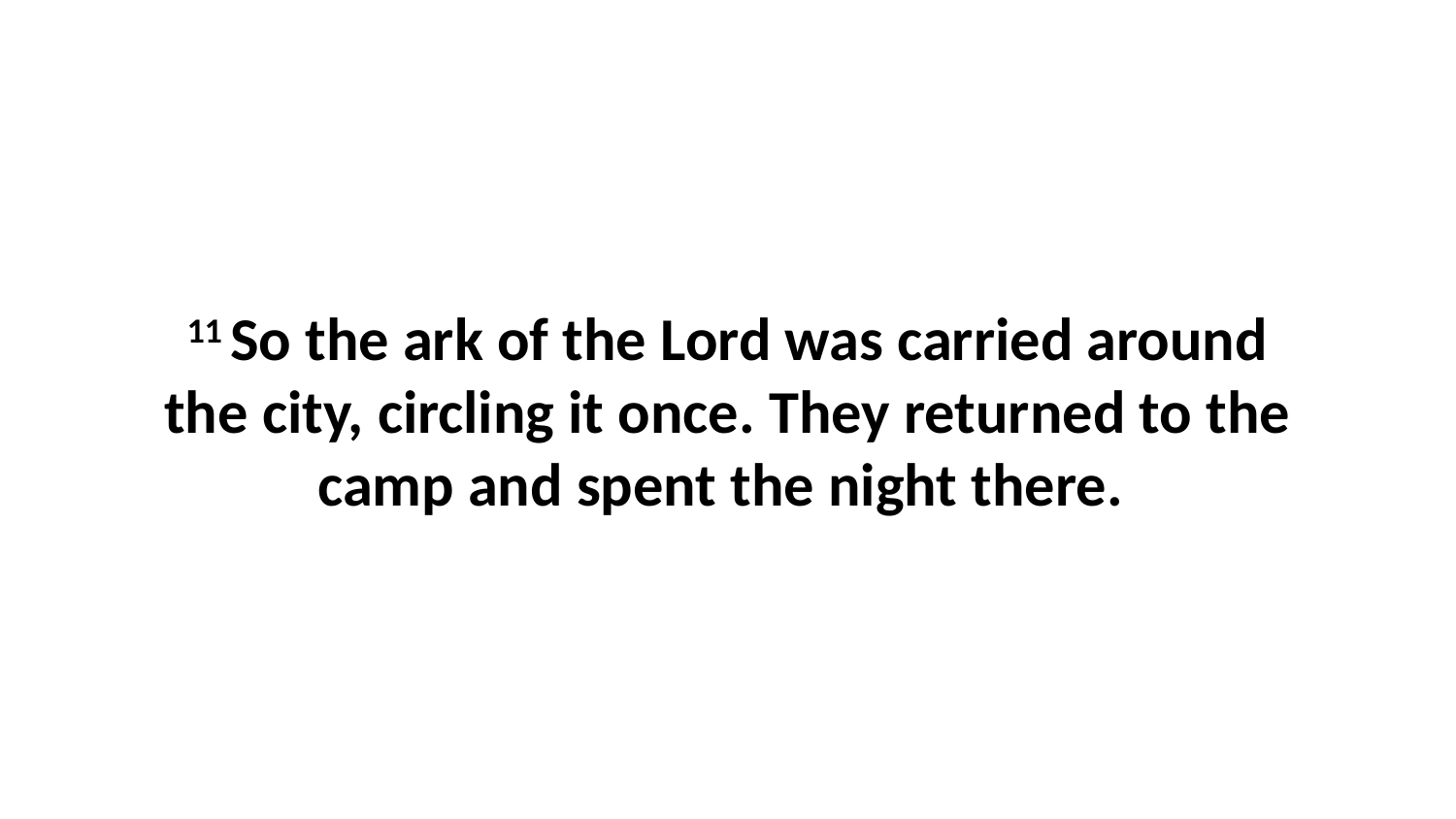

11 So the ark of the Lord was carried around the city, circling it once. They returned to the camp and spent the night there.